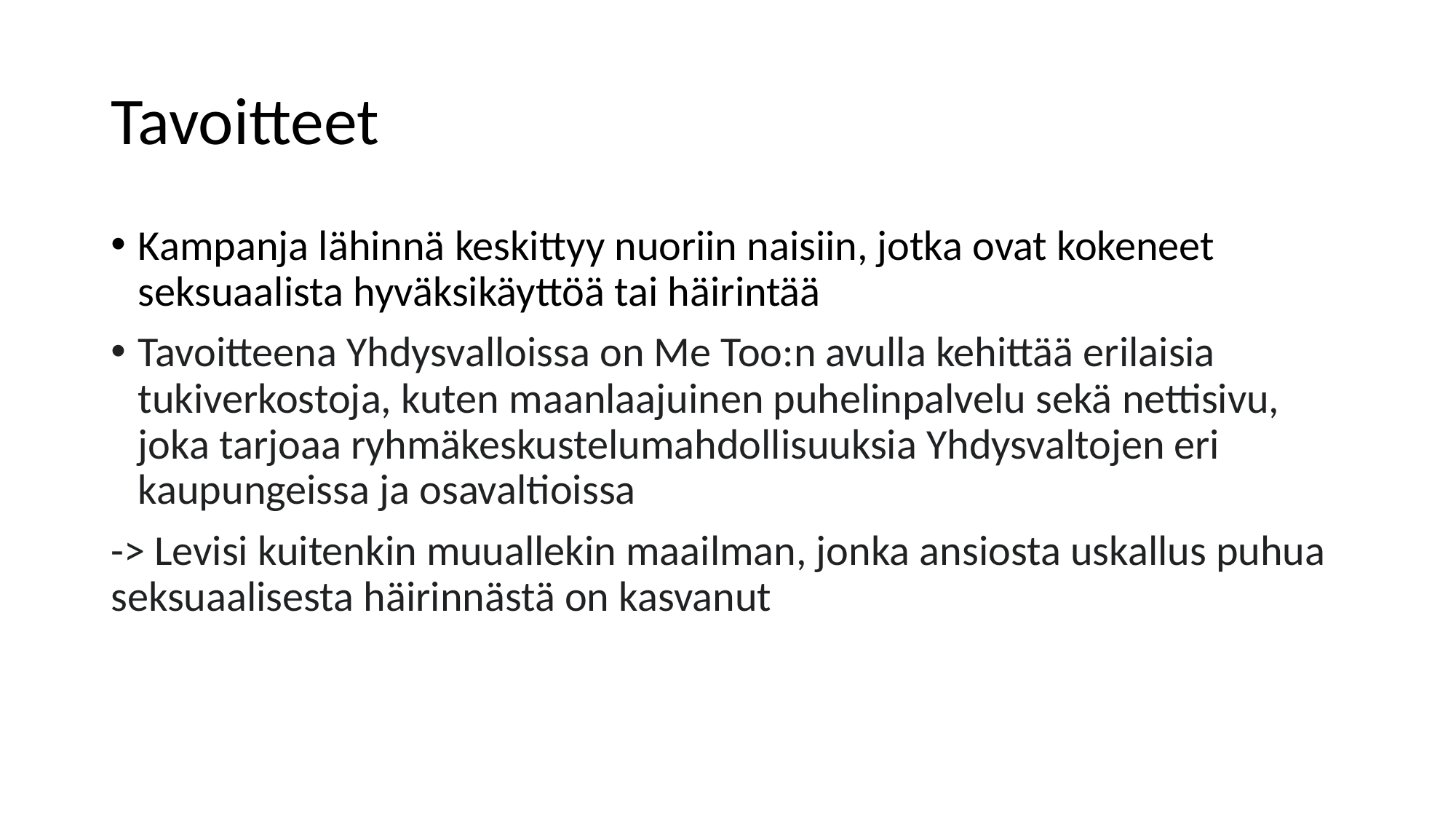

# Tavoitteet
Kampanja lähinnä keskittyy nuoriin naisiin, jotka ovat kokeneet seksuaalista hyväksikäyttöä tai häirintää
Tavoitteena Yhdysvalloissa on Me Too:n avulla kehittää erilaisia tukiverkostoja, kuten maanlaajuinen puhelinpalvelu sekä nettisivu, joka tarjoaa ryhmäkeskustelumahdollisuuksia Yhdysvaltojen eri kaupungeissa ja osavaltioissa
-> Levisi kuitenkin muuallekin maailman, jonka ansiosta uskallus puhua seksuaalisesta häirinnästä on kasvanut